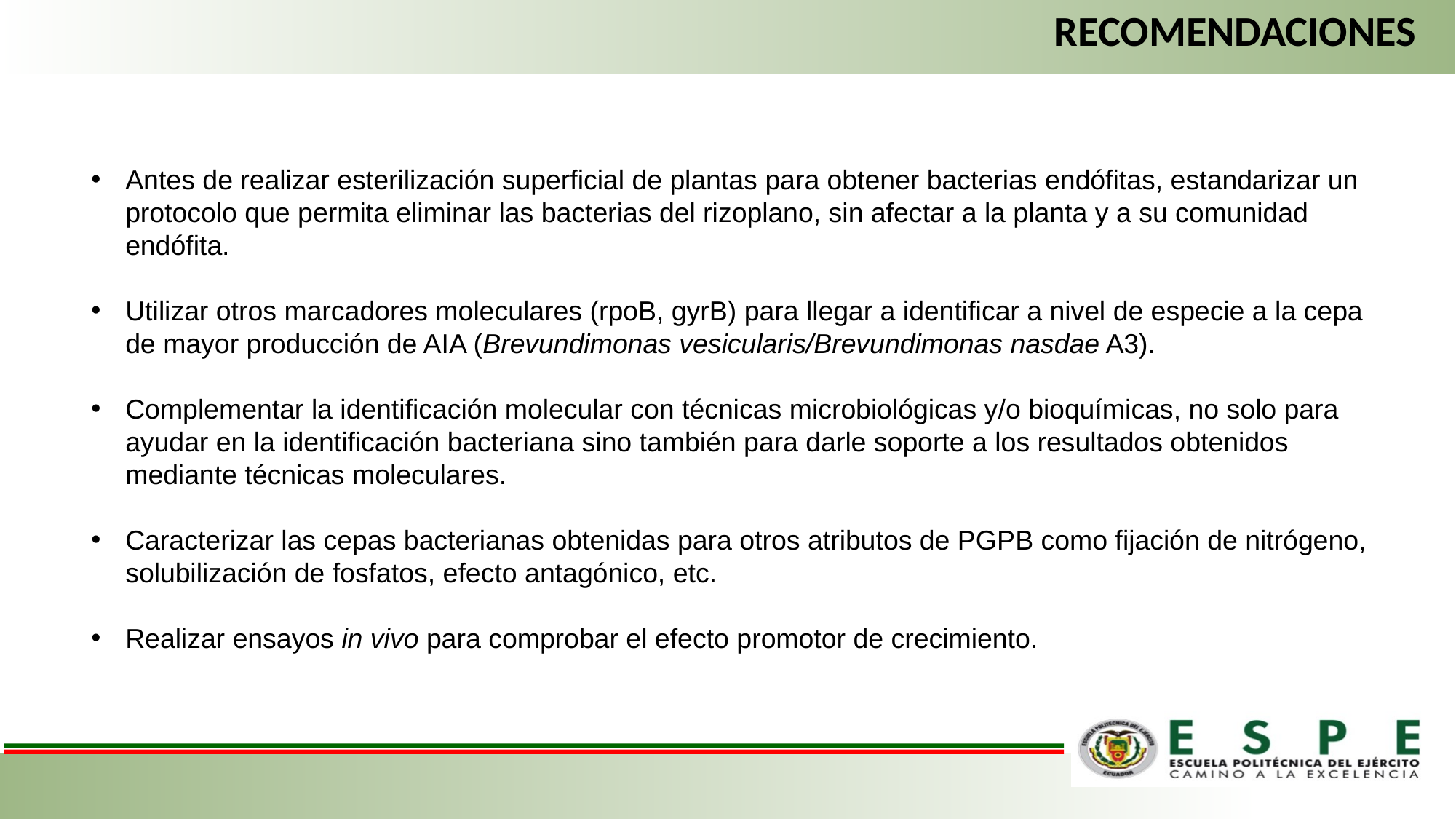

RECOMENDACIONES
Antes de realizar esterilización superficial de plantas para obtener bacterias endófitas, estandarizar un protocolo que permita eliminar las bacterias del rizoplano, sin afectar a la planta y a su comunidad endófita.

Utilizar otros marcadores moleculares (rpoB, gyrB) para llegar a identificar a nivel de especie a la cepa de mayor producción de AIA (Brevundimonas vesicularis/Brevundimonas nasdae A3).

Complementar la identificación molecular con técnicas microbiológicas y/o bioquímicas, no solo para ayudar en la identificación bacteriana sino también para darle soporte a los resultados obtenidos mediante técnicas moleculares.

Caracterizar las cepas bacterianas obtenidas para otros atributos de PGPB como fijación de nitrógeno, solubilización de fosfatos, efecto antagónico, etc.

Realizar ensayos in vivo para comprobar el efecto promotor de crecimiento.